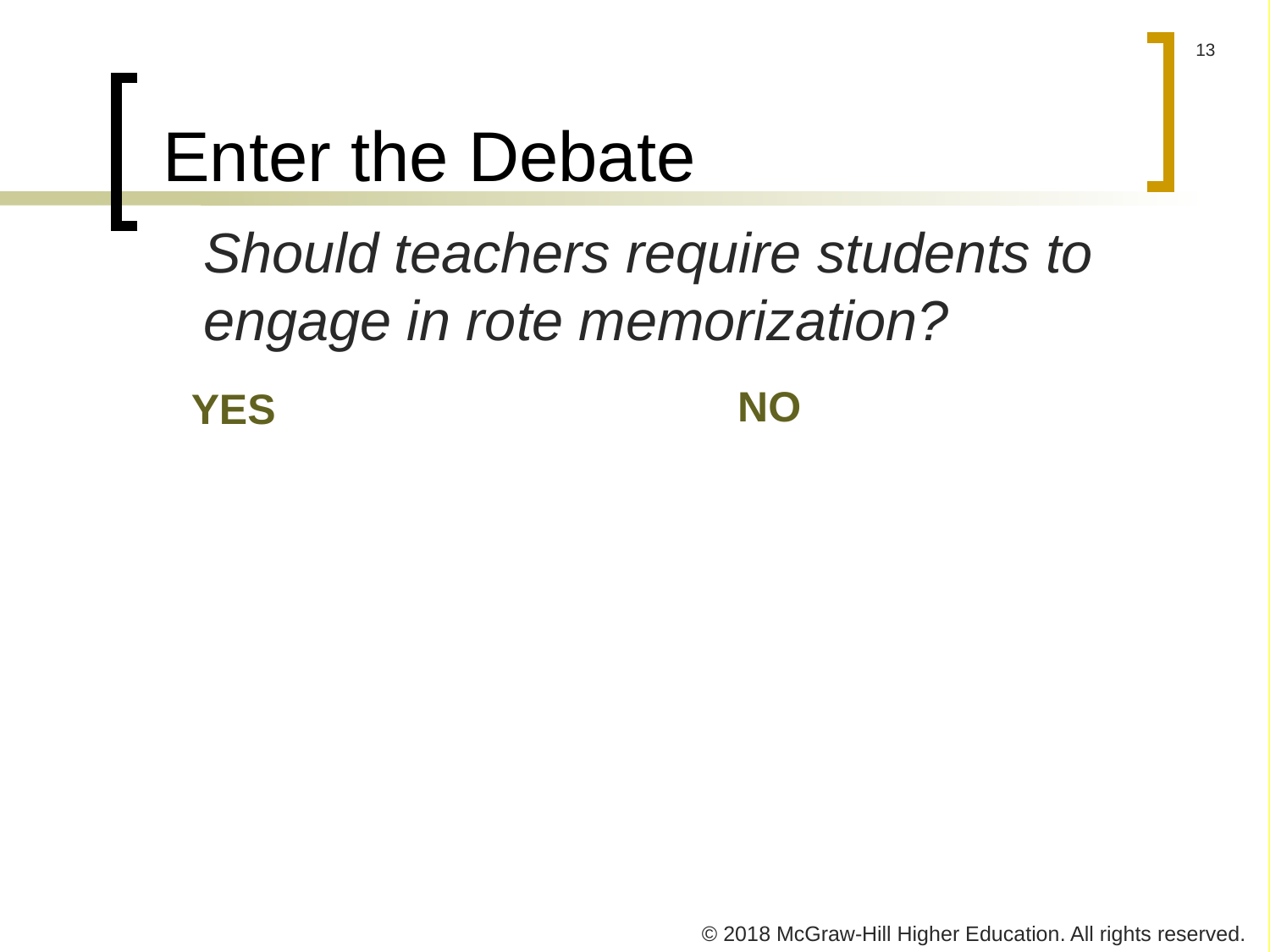

# Enter the Debate
Should teachers require students to engage in rote memorization?
NO
YES